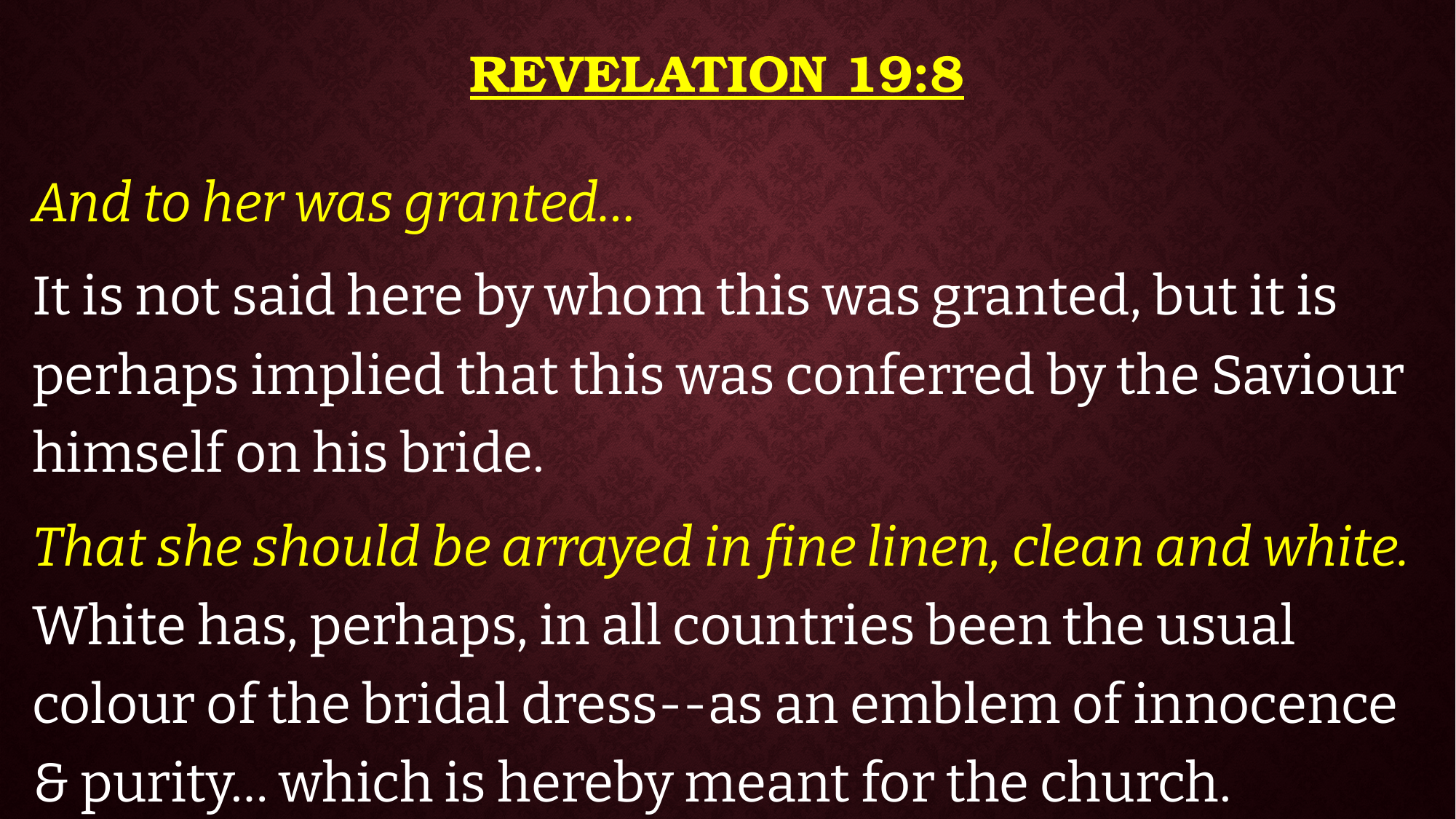

# Revelation 19:8
And to her was granted…
It is not said here by whom this was granted, but it is perhaps implied that this was conferred by the Saviour himself on his bride.
That she should be arrayed in fine linen, clean and white. White has, perhaps, in all countries been the usual colour of the bridal dress--as an emblem of innocence & purity… which is hereby meant for the church.